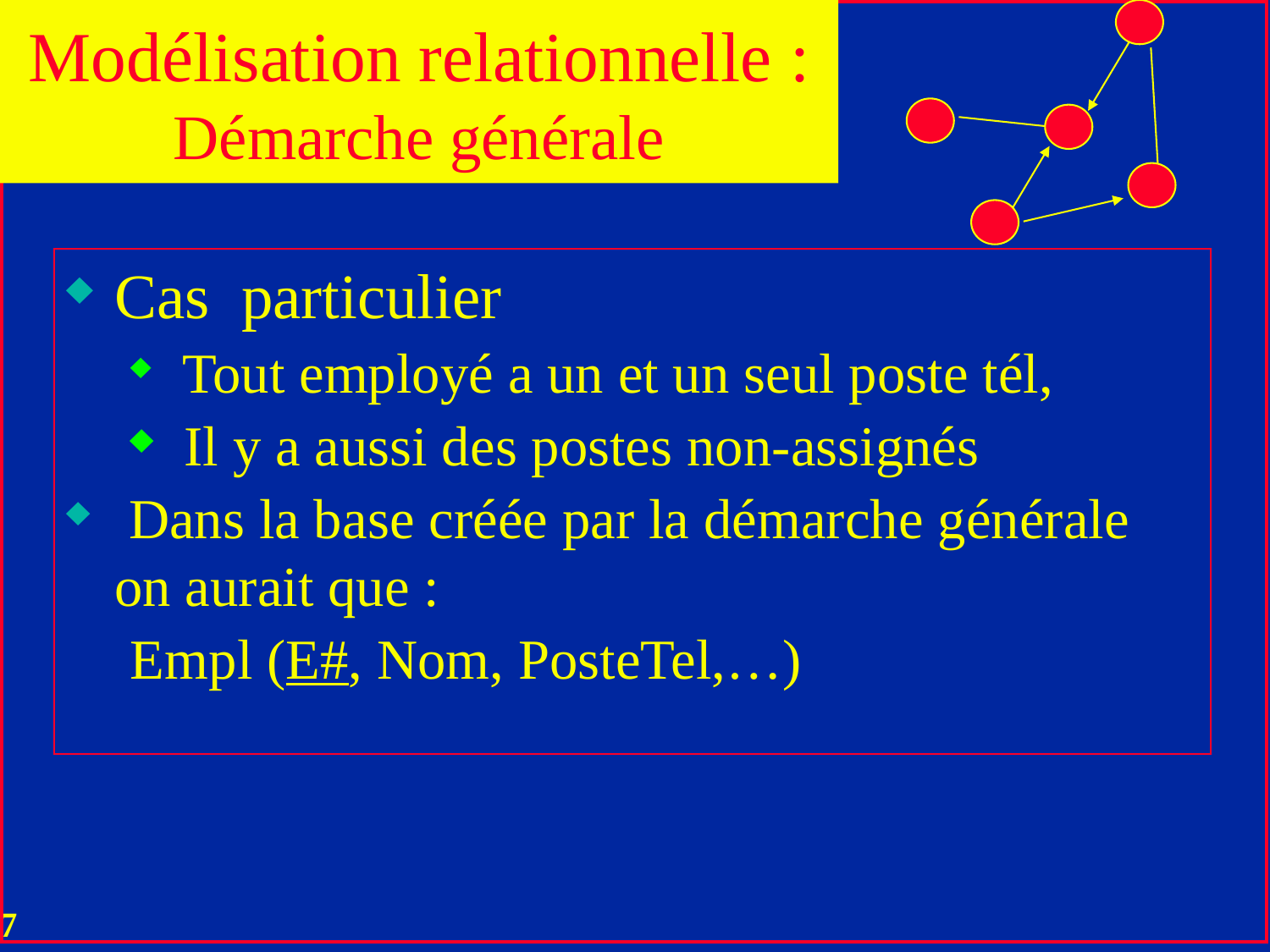

Modélisation relationnelle : Démarche générale

Cas  particulier
 Tout employé a un et un seul poste tél,
 Il y a aussi des postes non-assignés
 Dans la base créée par la démarche générale  on aurait que :
Empl (E#, Nom, PosteTel,…)